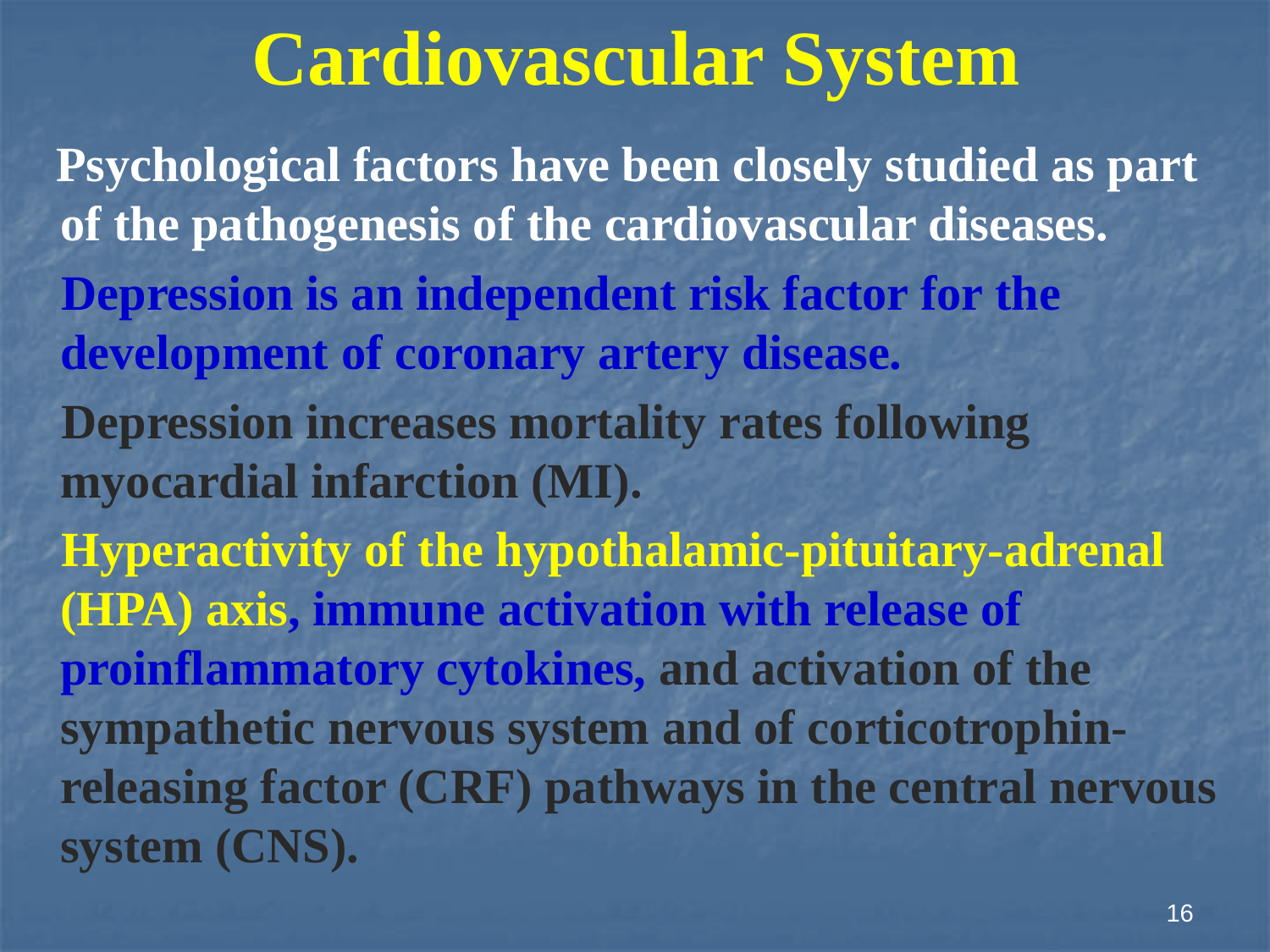

# Cardiovascular System
   Psychological factors have been closely studied as part of the pathogenesis of the cardiovascular diseases.
    Depression is an independent risk factor for the development of coronary artery disease.
    Depression increases mortality rates following myocardial infarction (MI).
    Hyperactivity of the hypothalamic-pituitary-adrenal (HPA) axis, immune activation with release of proinflammatory cytokines, and activation of the sympathetic nervous system and of corticotrophin-releasing factor (CRF) pathways in the central nervous system (CNS).
16